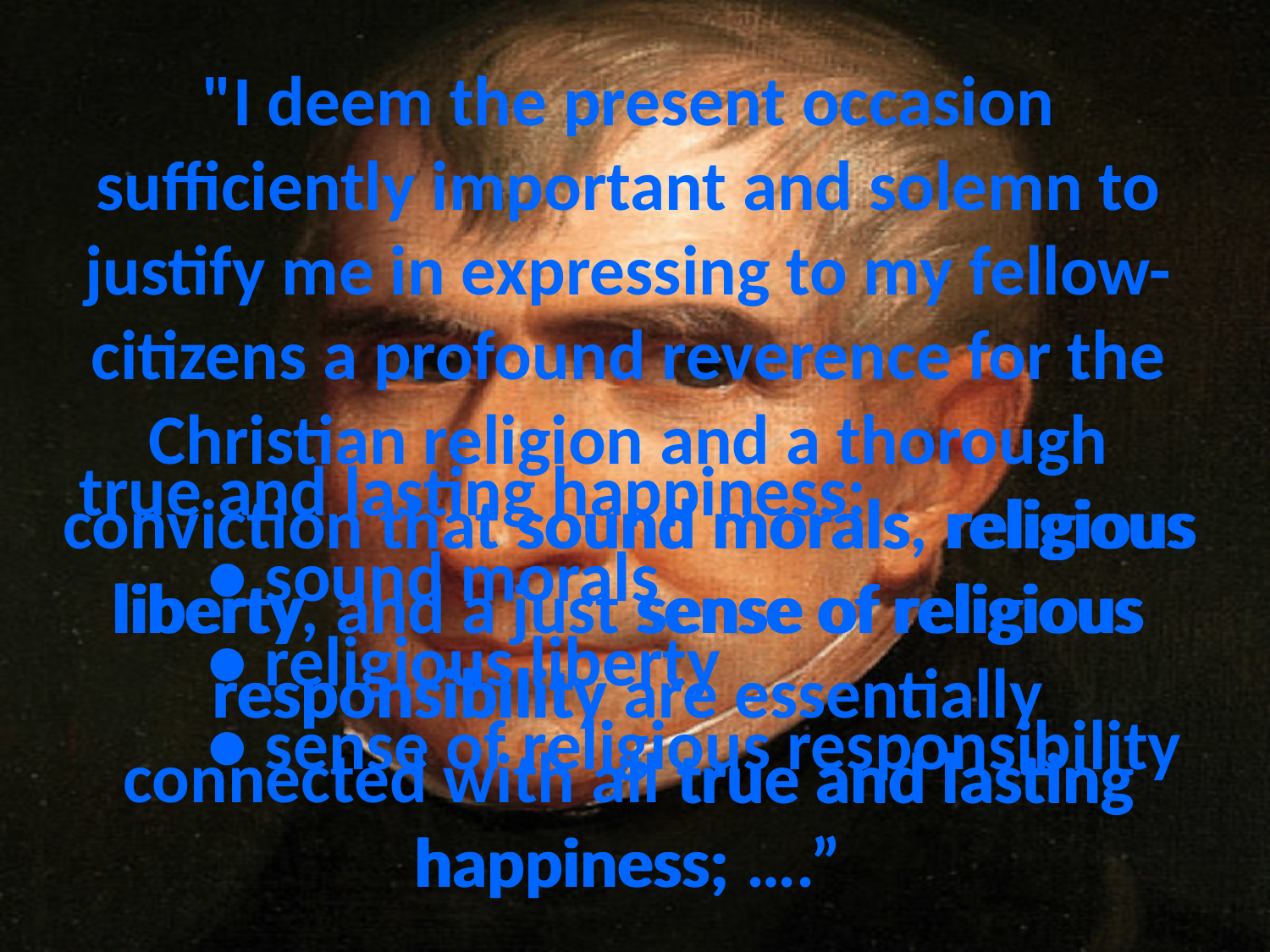

# "I deem the present occasion sufficiently important and solemn to justify me in expressing to my fellow-citizens a profound reverence for the Christian religion and a thorough conviction that sound morals, religious liberty, and a just sense of religious responsibility are essentially connected with all true and lasting happiness; ….”
true and lasting happiness:
	● sound morals
	● religious liberty
	● sense of religious responsibility
sound morals
religious
sense of religious
liberty
responsibility
true and lasting
happiness;